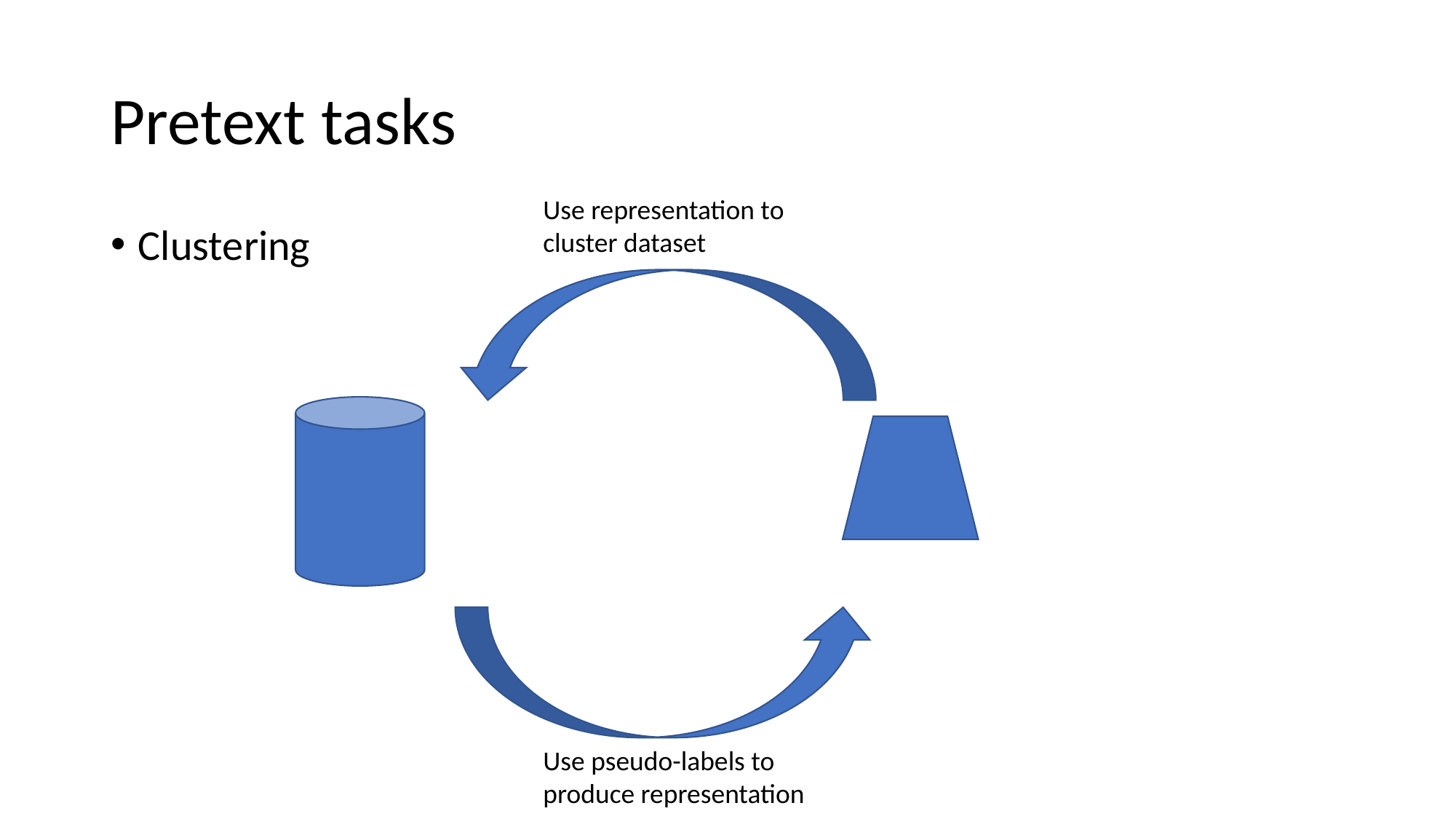

# Pretext tasks
Use representation to cluster dataset
Clustering

Use pseudo-labels to produce representation